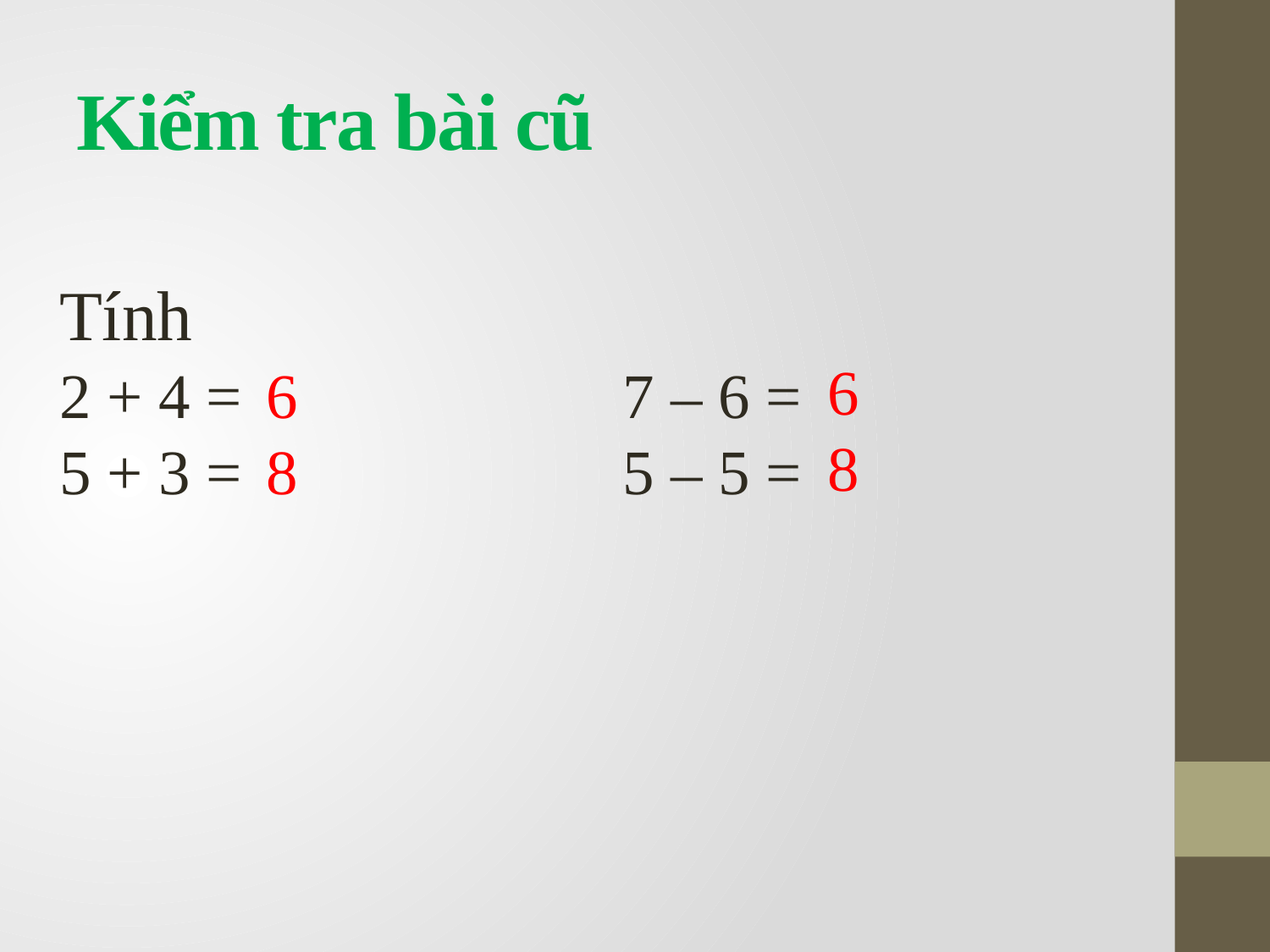

# Kiểm tra bài cũ
Tính
2 + 4 =                        7 – 6 =
5 + 3 =                        5 – 5 =
6
8
6
8